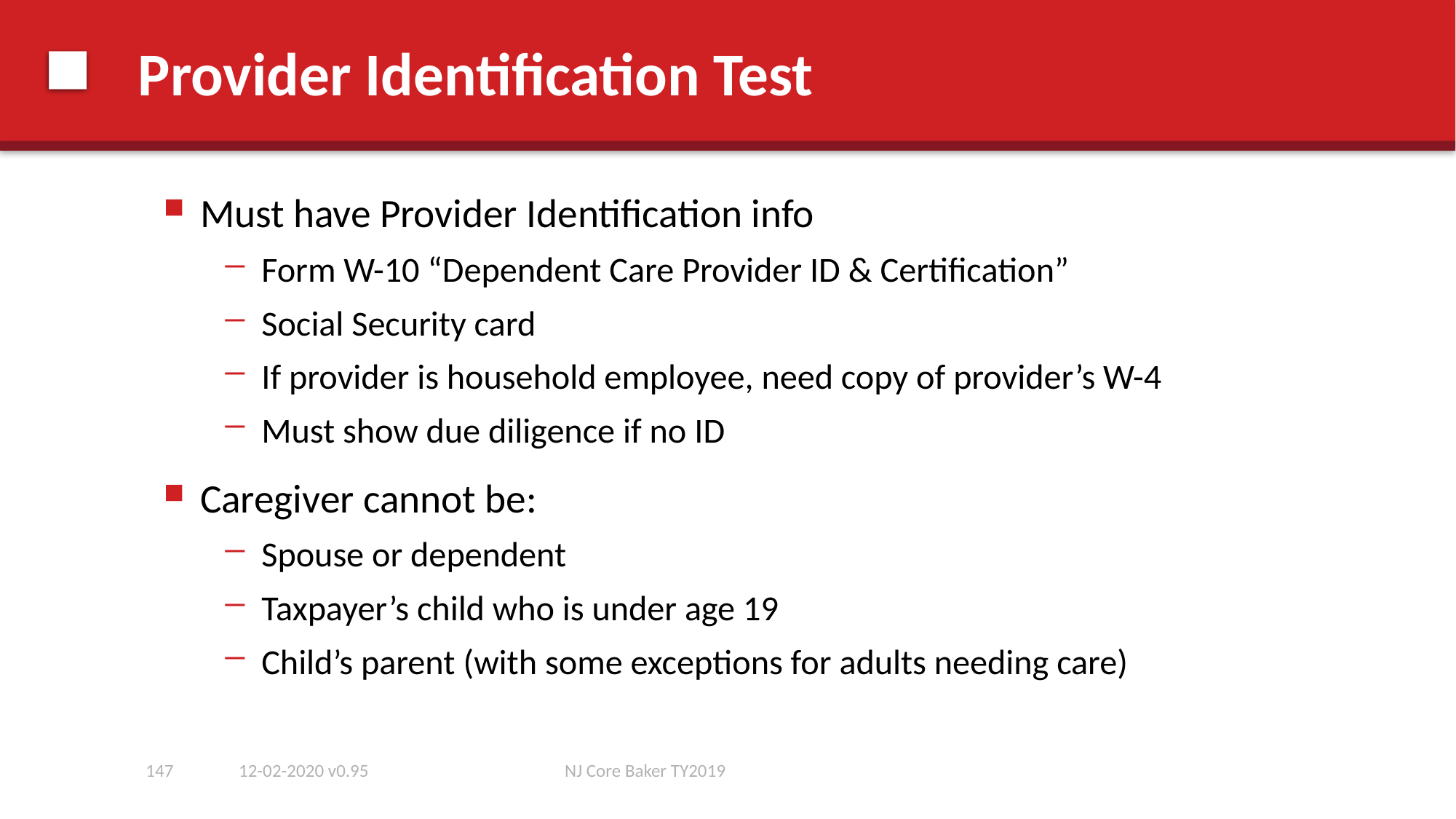

# Provider Identification Test
Must have Provider Identification info
Form W-10 “Dependent Care Provider ID & Certification”
Social Security card
If provider is household employee, need copy of provider’s W-4
Must show due diligence if no ID
Caregiver cannot be:
Spouse or dependent
Taxpayer’s child who is under age 19
Child’s parent (with some exceptions for adults needing care)

147
12-02-2020 v0.95
NJ Core Baker TY2019